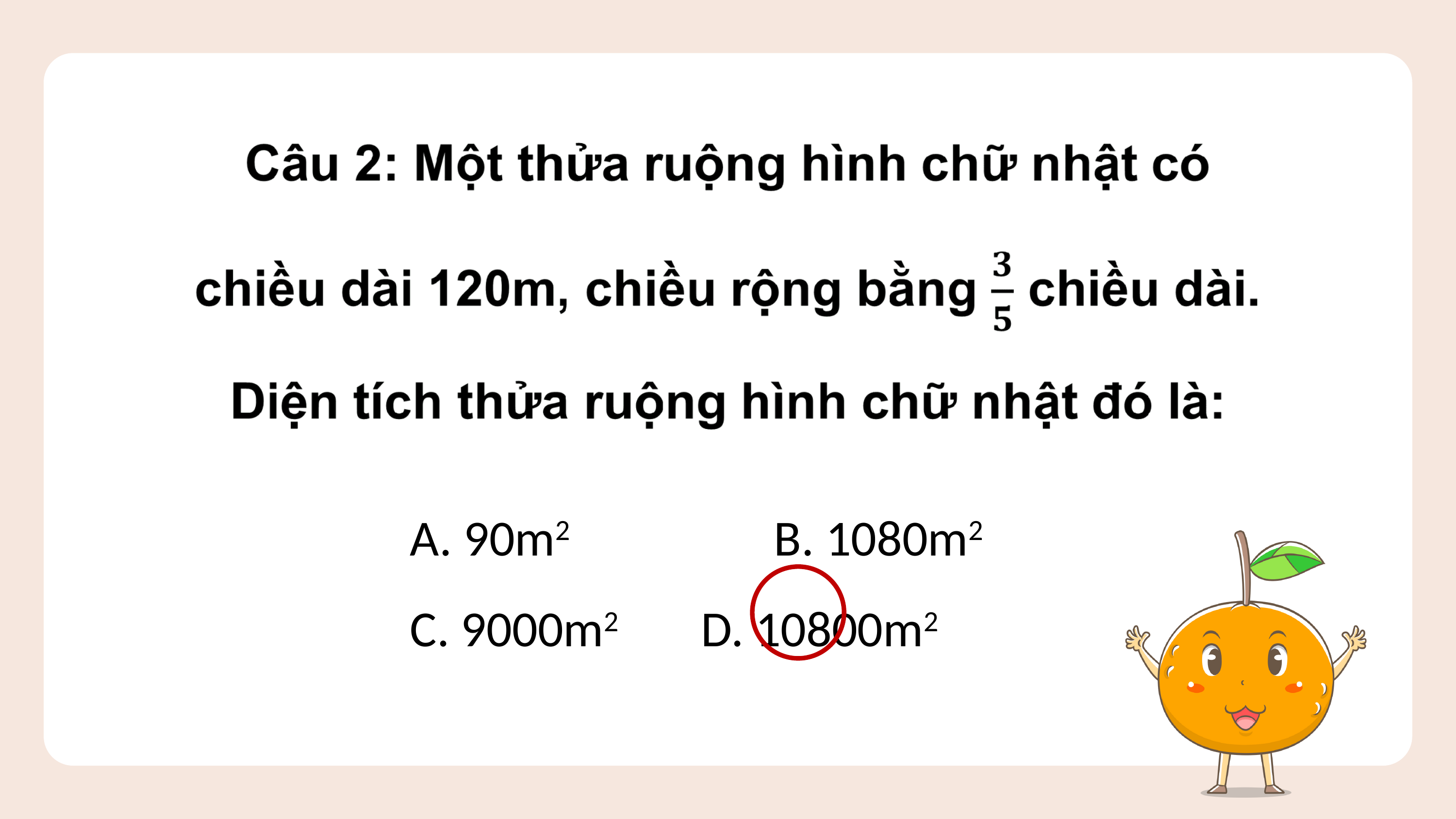

A. 90m2			B. 1080m2
C. 9000m2		D. 10800m2